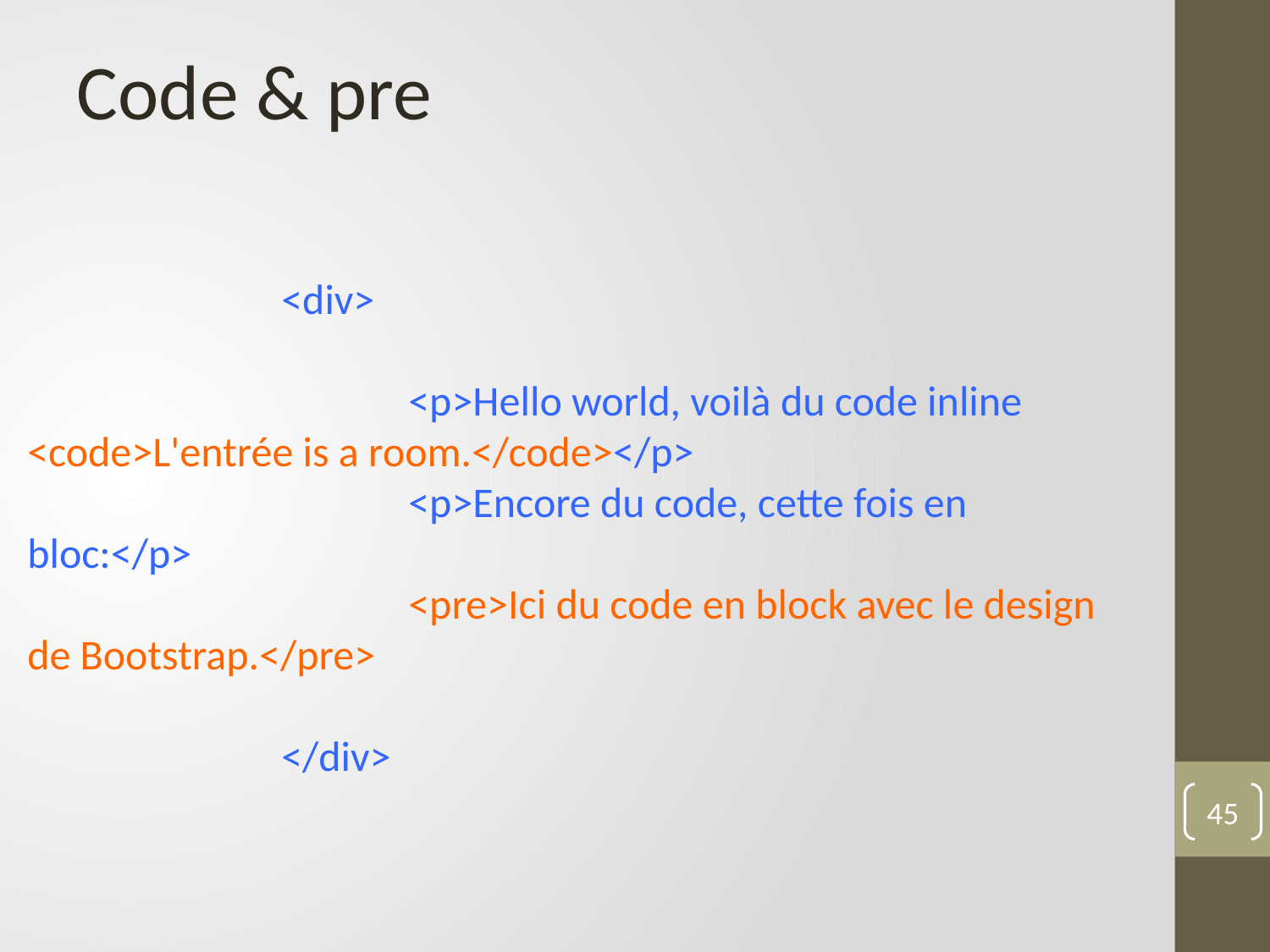

Code & pre
		<div>

			<p>Hello world, voilà du code inline <code>L'entrée is a room.</code></p>
			<p>Encore du code, cette fois en bloc:</p>
			<pre>Ici du code en block avec le design de Bootstrap.</pre>

		</div>
45